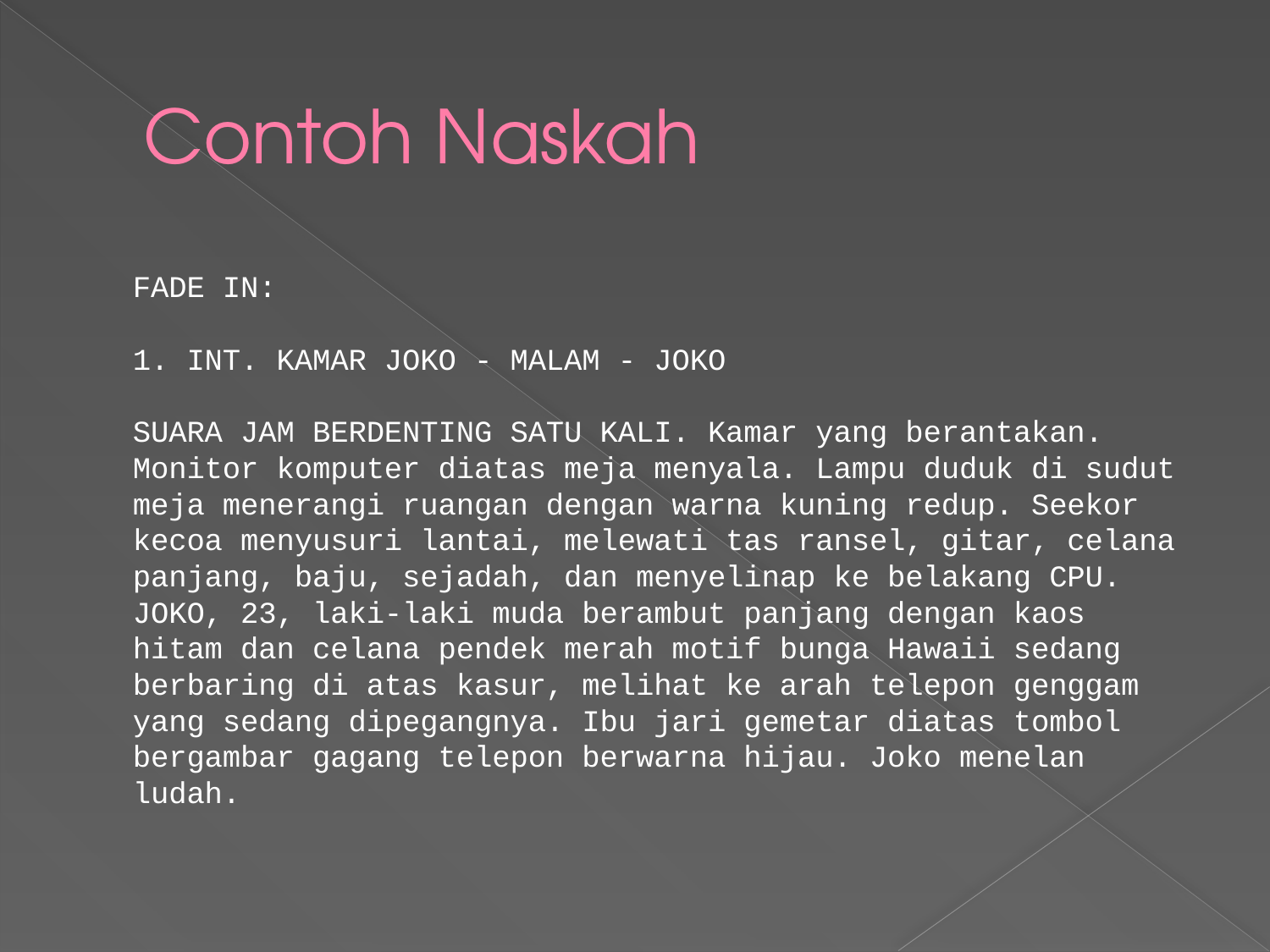

# Contoh Naskah
	FADE IN:
1. INT. KAMAR JOKO - MALAM - JOKO
SUARA JAM BERDENTING SATU KALI. Kamar yang berantakan. Monitor komputer diatas meja menyala. Lampu duduk di sudut meja menerangi ruangan dengan warna kuning redup. Seekor kecoa menyusuri lantai, melewati tas ransel, gitar, celana panjang, baju, sejadah, dan menyelinap ke belakang CPU. JOKO, 23, laki-laki muda berambut panjang dengan kaos hitam dan celana pendek merah motif bunga Hawaii sedang berbaring di atas kasur, melihat ke arah telepon genggam yang sedang dipegangnya. Ibu jari gemetar diatas tombol bergambar gagang telepon berwarna hijau. Joko menelan ludah.